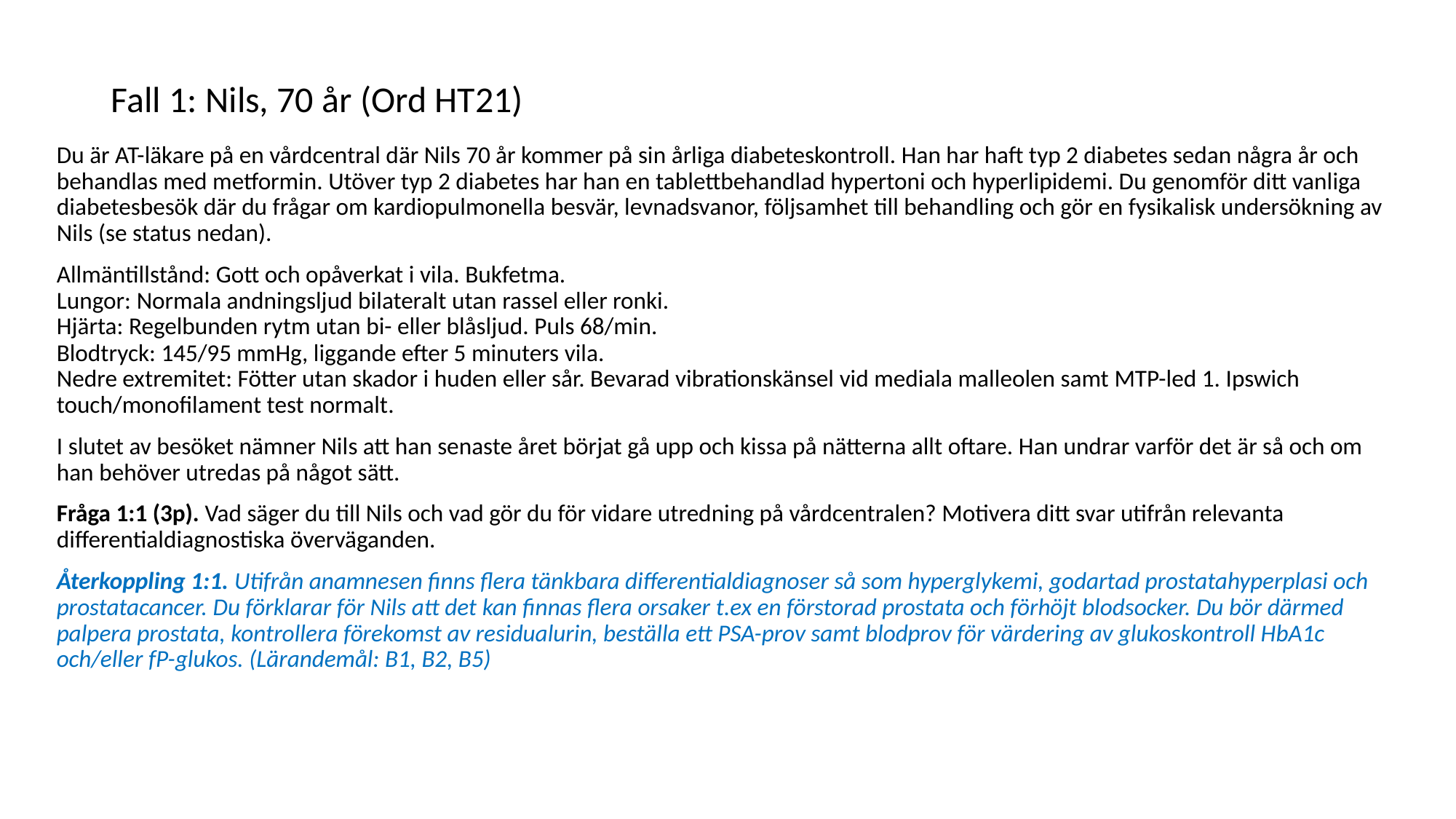

# Fall 1: Nils, 70 år (Ord HT21)
Du är AT-läkare på en vårdcentral där Nils 70 år kommer på sin årliga diabeteskontroll. Han har haft typ 2 diabetes sedan några år och behandlas med metformin. Utöver typ 2 diabetes har han en tablettbehandlad hypertoni och hyperlipidemi. Du genomför ditt vanliga diabetesbesök där du frågar om kardiopulmonella besvär, levnadsvanor, följsamhet till behandling och gör en fysikalisk undersökning av Nils (se status nedan).
Allmäntillstånd: Gott och opåverkat i vila. Bukfetma.
Lungor: Normala andningsljud bilateralt utan rassel eller ronki.
Hjärta: Regelbunden rytm utan bi- eller blåsljud. Puls 68/min.
Blodtryck: 145/95 mmHg, liggande efter 5 minuters vila.
Nedre extremitet: Fötter utan skador i huden eller sår. Bevarad vibrationskänsel vid mediala malleolen samt MTP-led 1. Ipswich touch/monofilament test normalt.
I slutet av besöket nämner Nils att han senaste året börjat gå upp och kissa på nätterna allt oftare. Han undrar varför det är så och om han behöver utredas på något sätt.
Fråga 1:1 (3p). Vad säger du till Nils och vad gör du för vidare utredning på vårdcentralen? Motivera ditt svar utifrån relevanta differentialdiagnostiska överväganden.
Återkoppling 1:1. Utifrån anamnesen finns flera tänkbara differentialdiagnoser så som hyperglykemi, godartad prostatahyperplasi och prostatacancer. Du förklarar för Nils att det kan finnas flera orsaker t.ex en förstorad prostata och förhöjt blodsocker. Du bör därmed palpera prostata, kontrollera förekomst av residualurin, beställa ett PSA-prov samt blodprov för värdering av glukoskontroll HbA1c och/eller fP-glukos. (Lärandemål: B1, B2, B5)